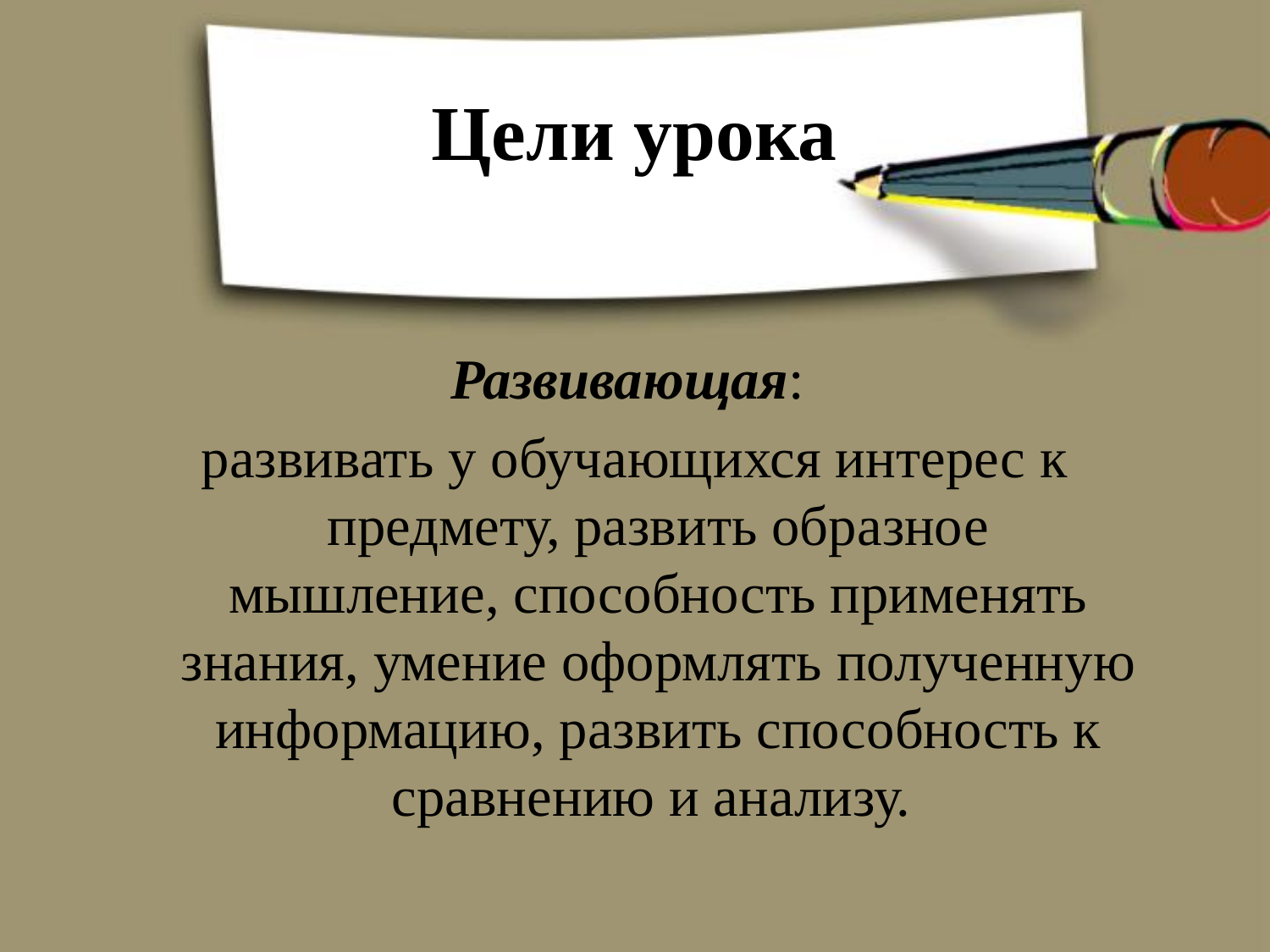

Цели урока
Развивающая:
развивать у обучающихся интерес к предмету, развить образное мышление, способность применять знания, умение оформлять полученную информацию, развить способность к сравнению и анализу.